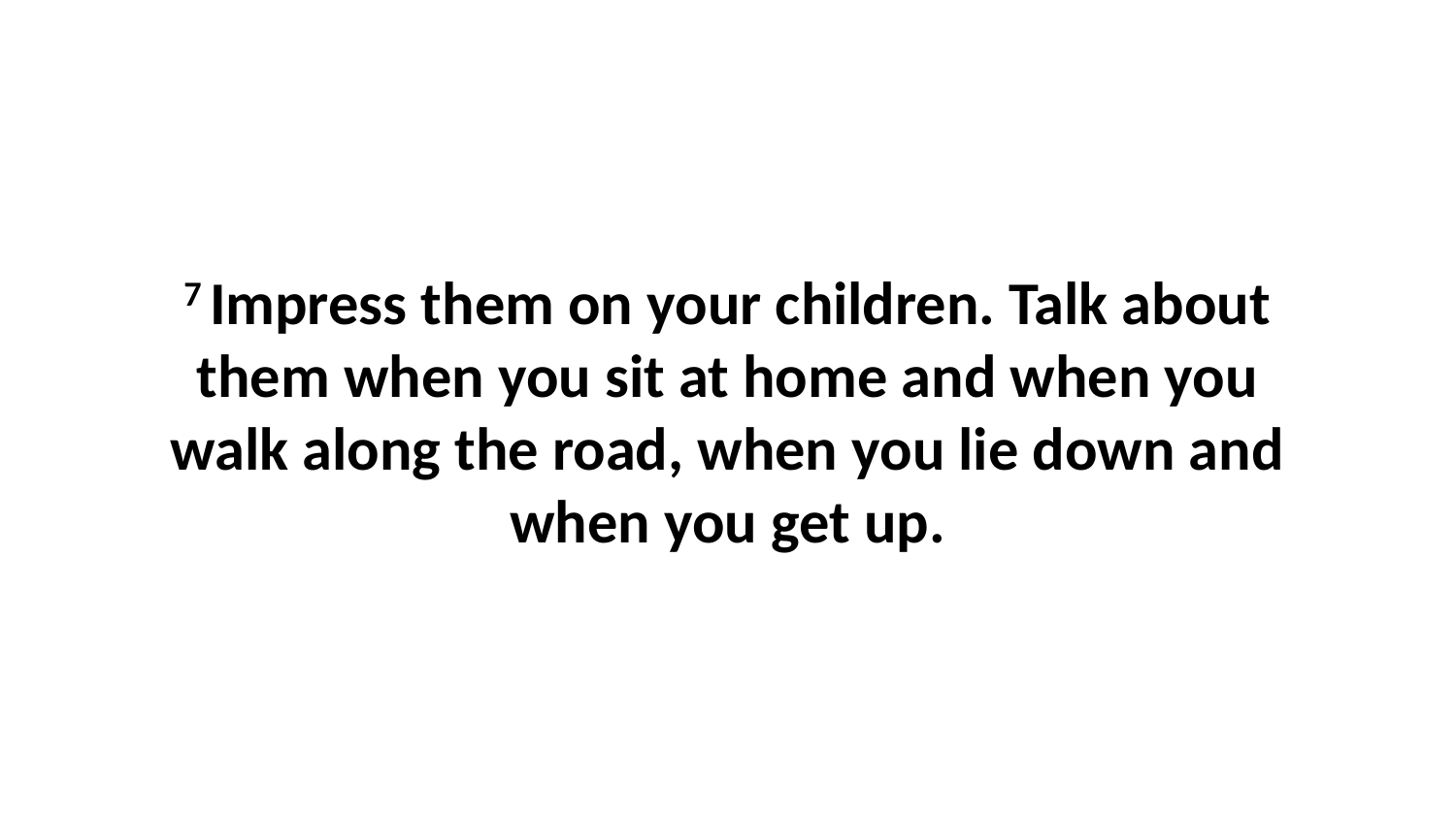

7 Impress them on your children. Talk about them when you sit at home and when you walk along the road, when you lie down and when you get up.